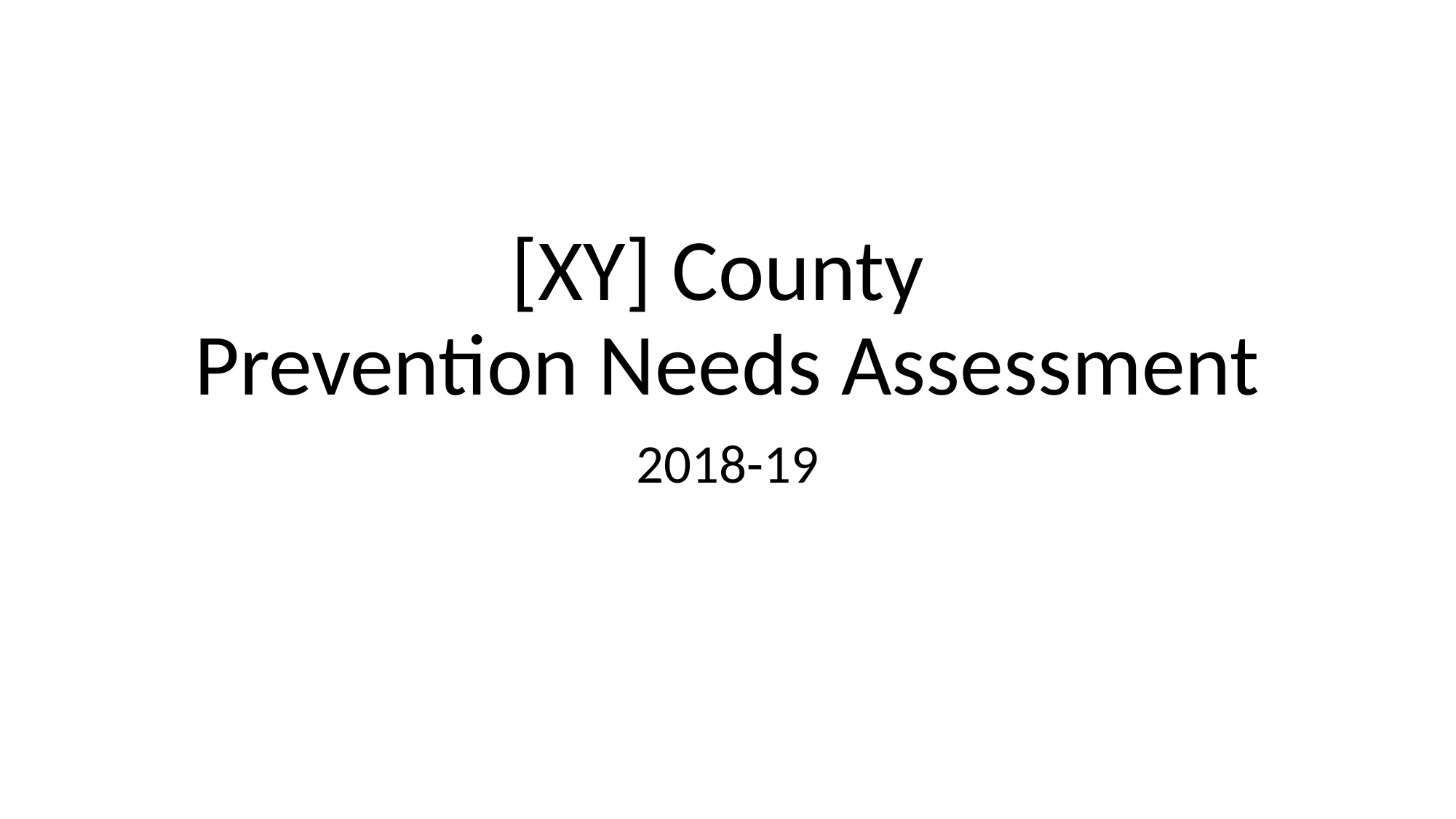

# [XY] County Prevention Needs Assessment
2018-19